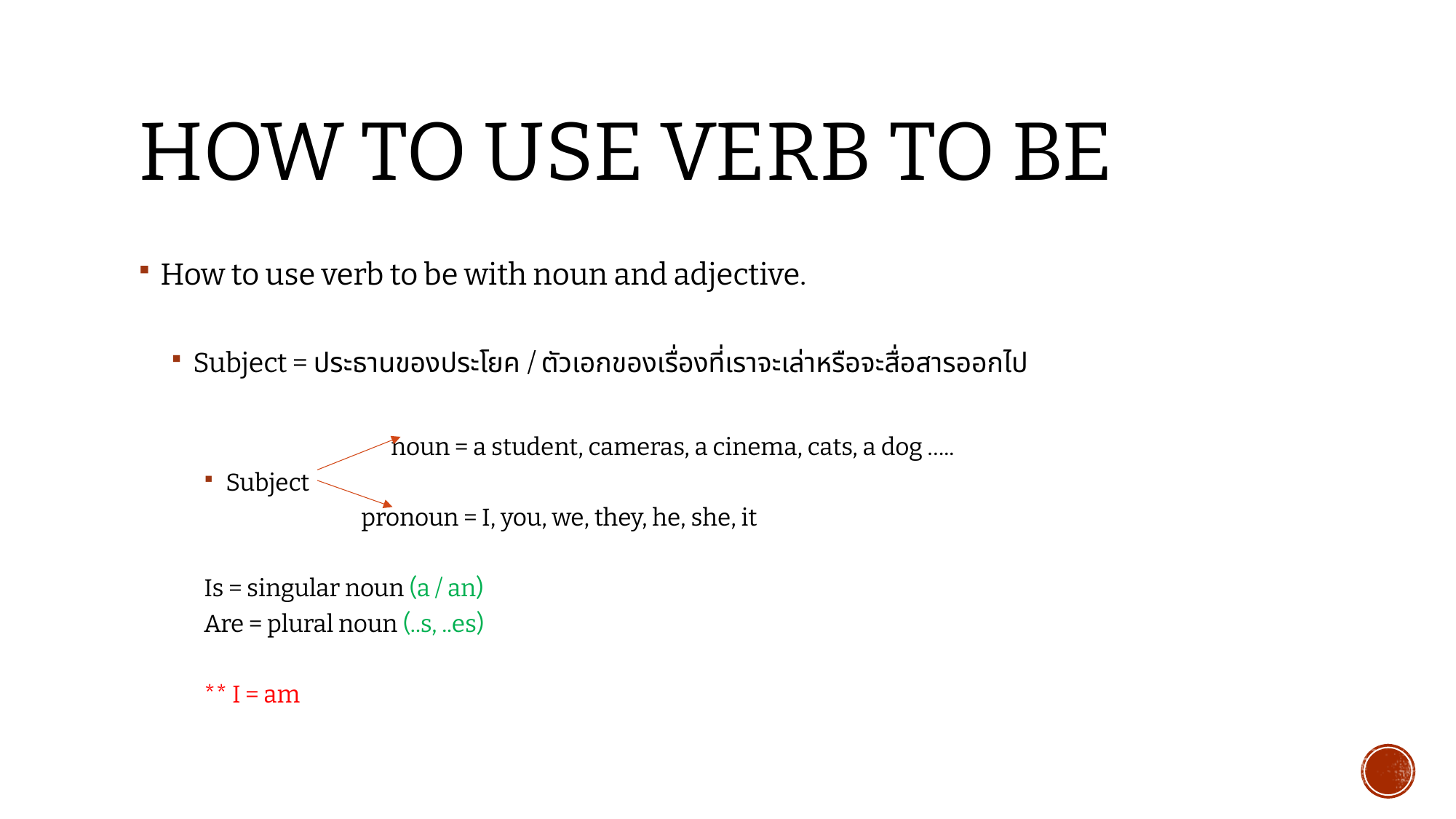

# How to use Verb to be
How to use verb to be with noun and adjective.

Subject = ประธานของประโยค / ตัวเอกของเรื่องที่เราจะเล่าหรือจะสื่อสารออกไป

                                      noun = a student, cameras, a cinema, cats, a dog …..
Subject
                                pronoun = I, you, we, they, he, she, it

Is = singular noun (a / an)
Are = plural noun (..s, ..es)

** I = am